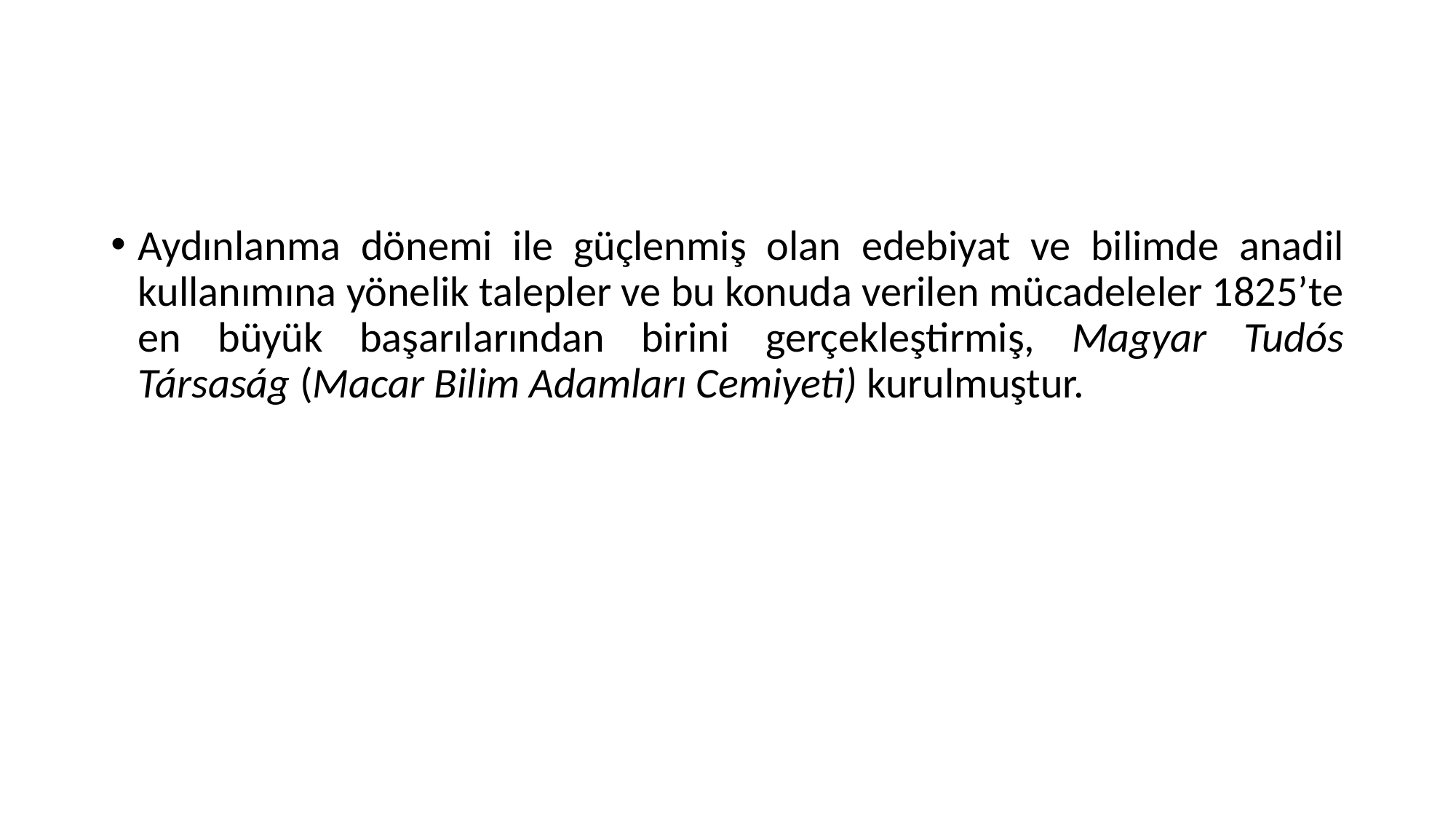

#
Aydınlanma dönemi ile güçlenmiş olan edebiyat ve bilimde anadil kullanımına yönelik talepler ve bu konuda verilen mücadeleler 1825’te en büyük başarılarından birini gerçekleştirmiş, Magyar Tudós Társaság (Macar Bilim Adamları Cemiyeti) kurulmuştur.